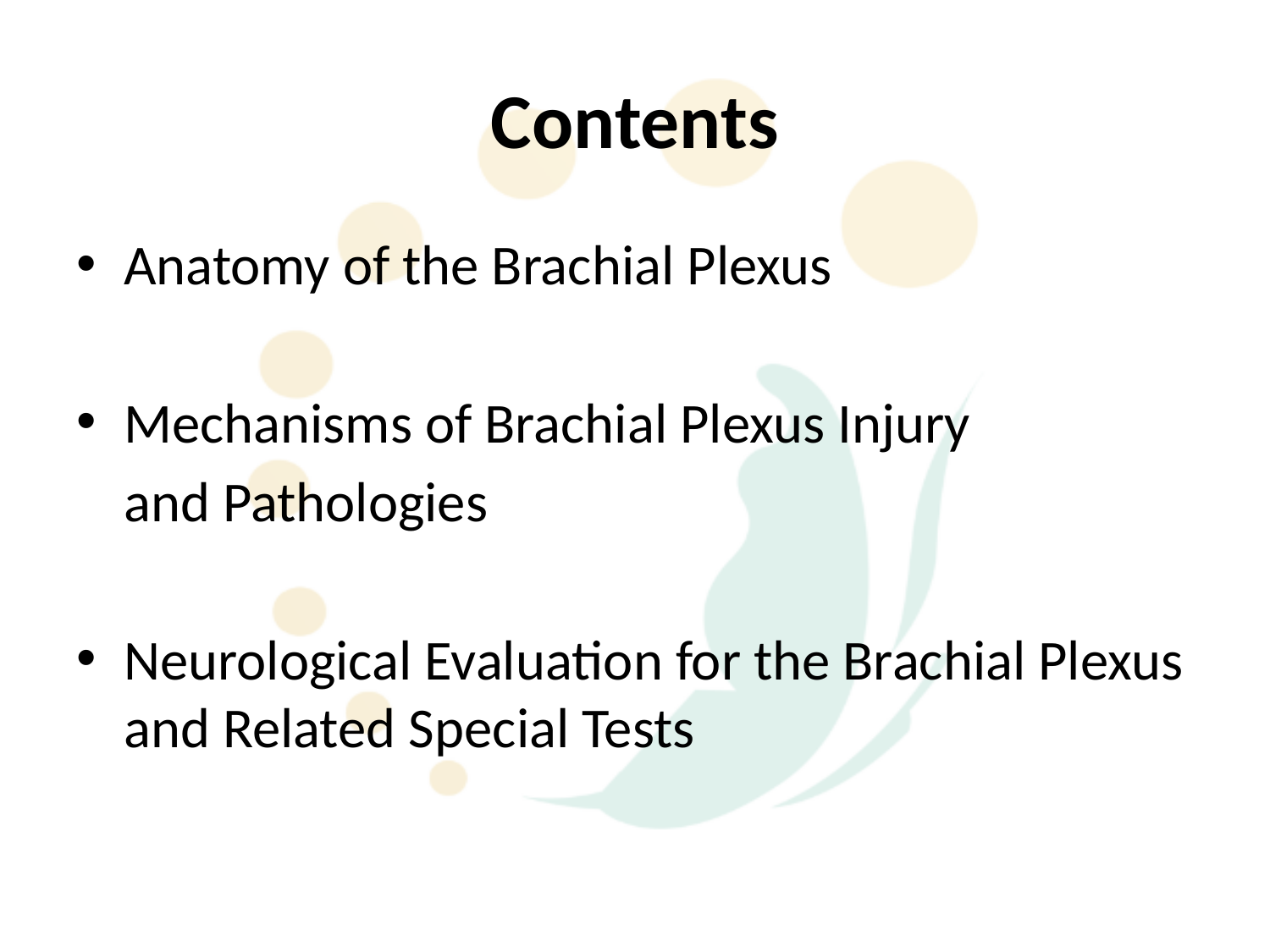

# Contents
Anatomy of the Brachial Plexus

Mechanisms of Brachial Plexus Injury
	and Pathologies

Neurological Evaluation for the Brachial Plexus and Related Special Tests